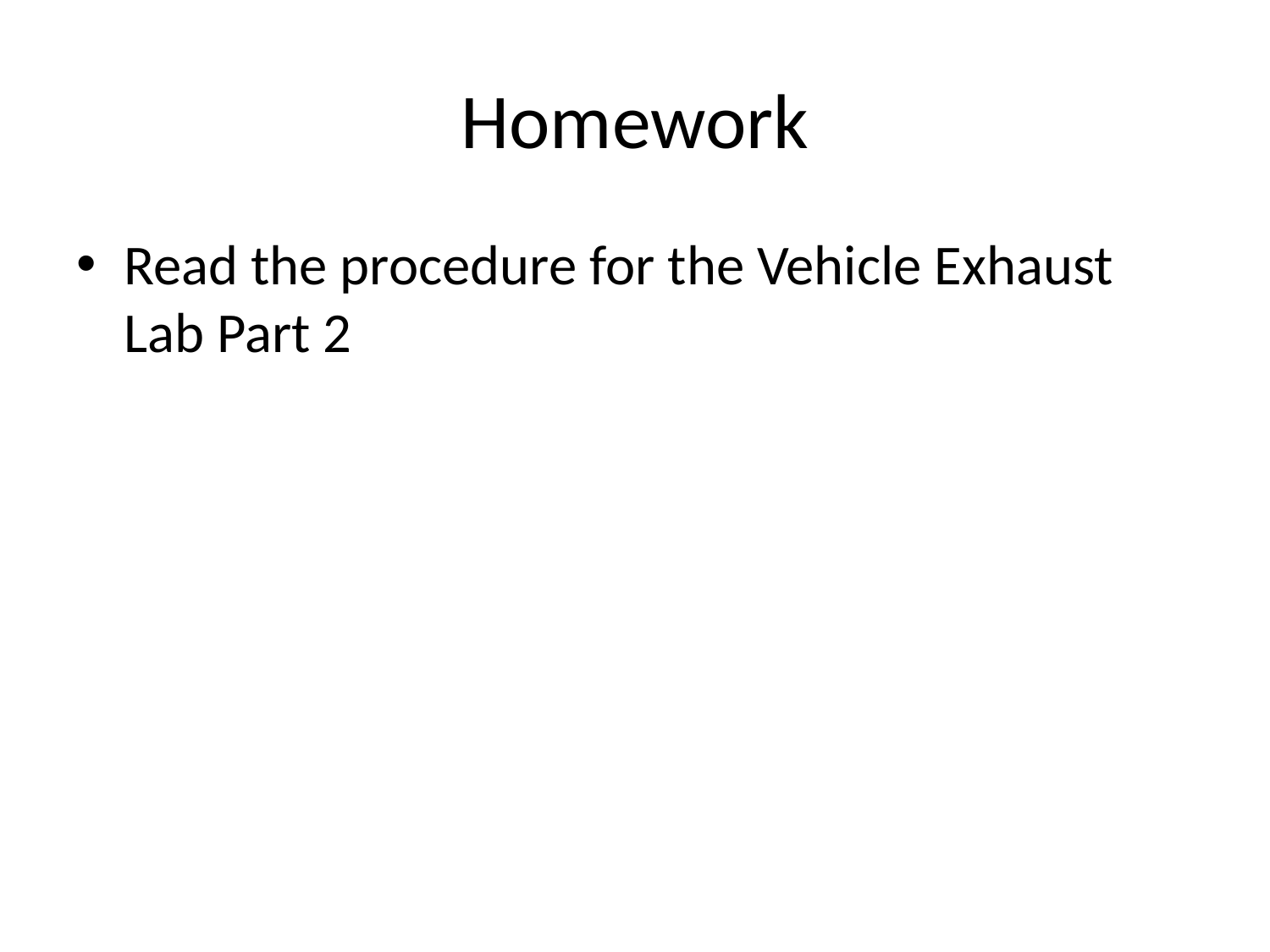

# Homework
Read the procedure for the Vehicle Exhaust Lab Part 2